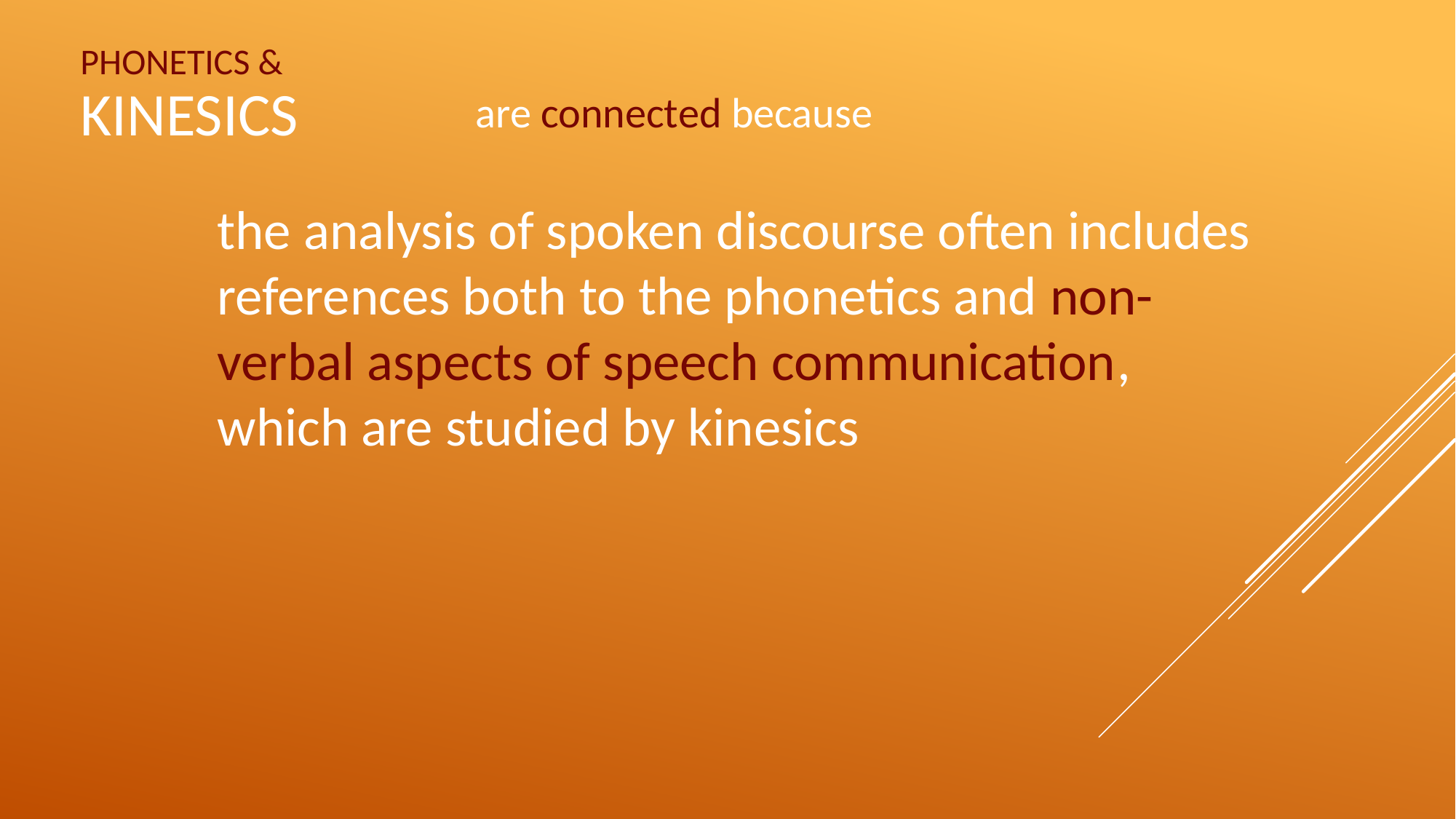

PHONETICS &
KINESICS
are connected because
the analysis of spoken discourse often includes references both to the phonetics and non-verbal aspects of speech communication, which are studied by kinesics